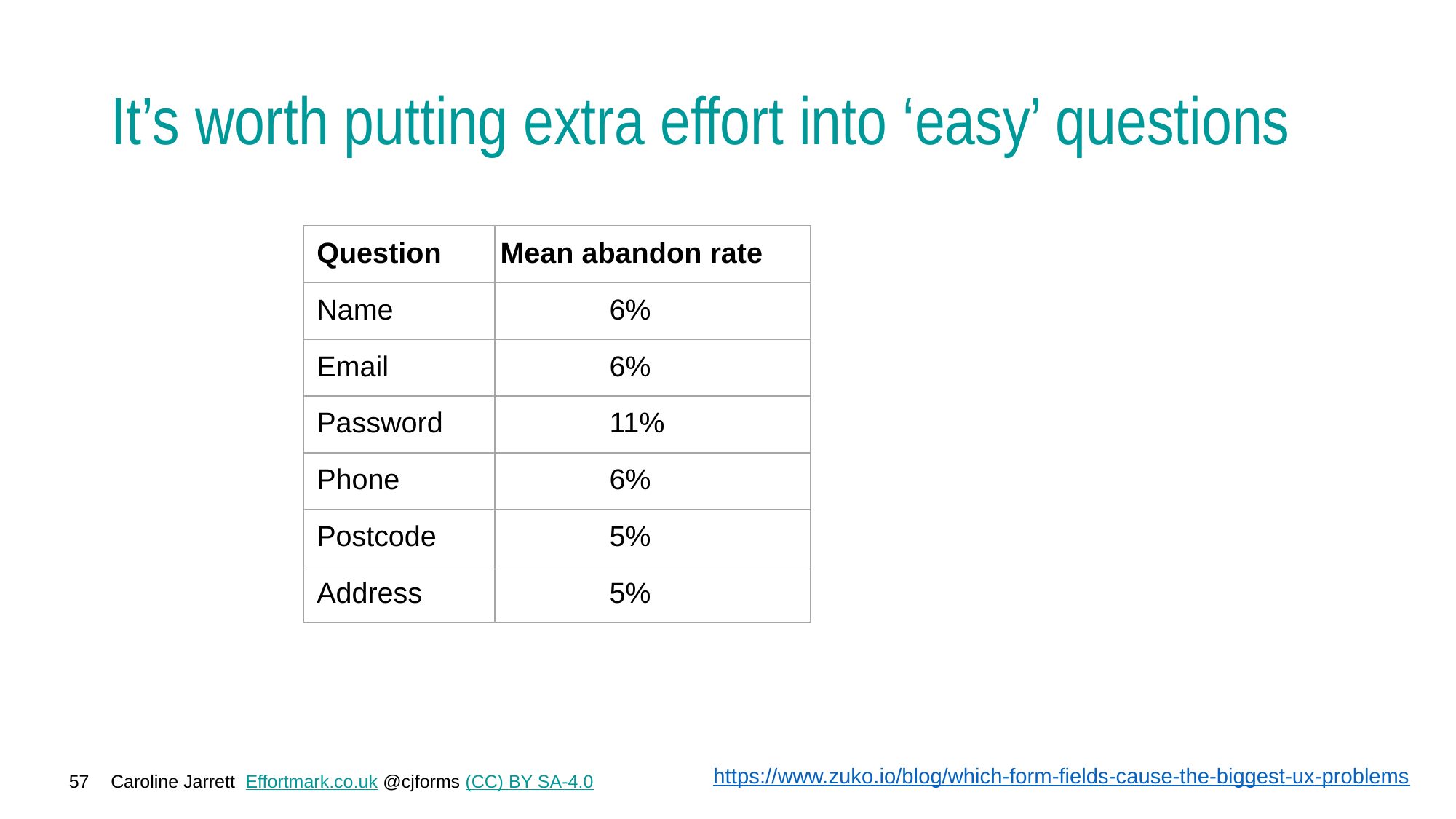

# It’s worth putting extra effort into ‘easy’ questions
| Question | Mean abandon rate |
| --- | --- |
| Name | 6% |
| Email | 6% |
| Password | 11% |
| Phone | 6% |
| Postcode | 5% |
| Address | 5% |
https://www.zuko.io/blog/which-form-fields-cause-the-biggest-ux-problems